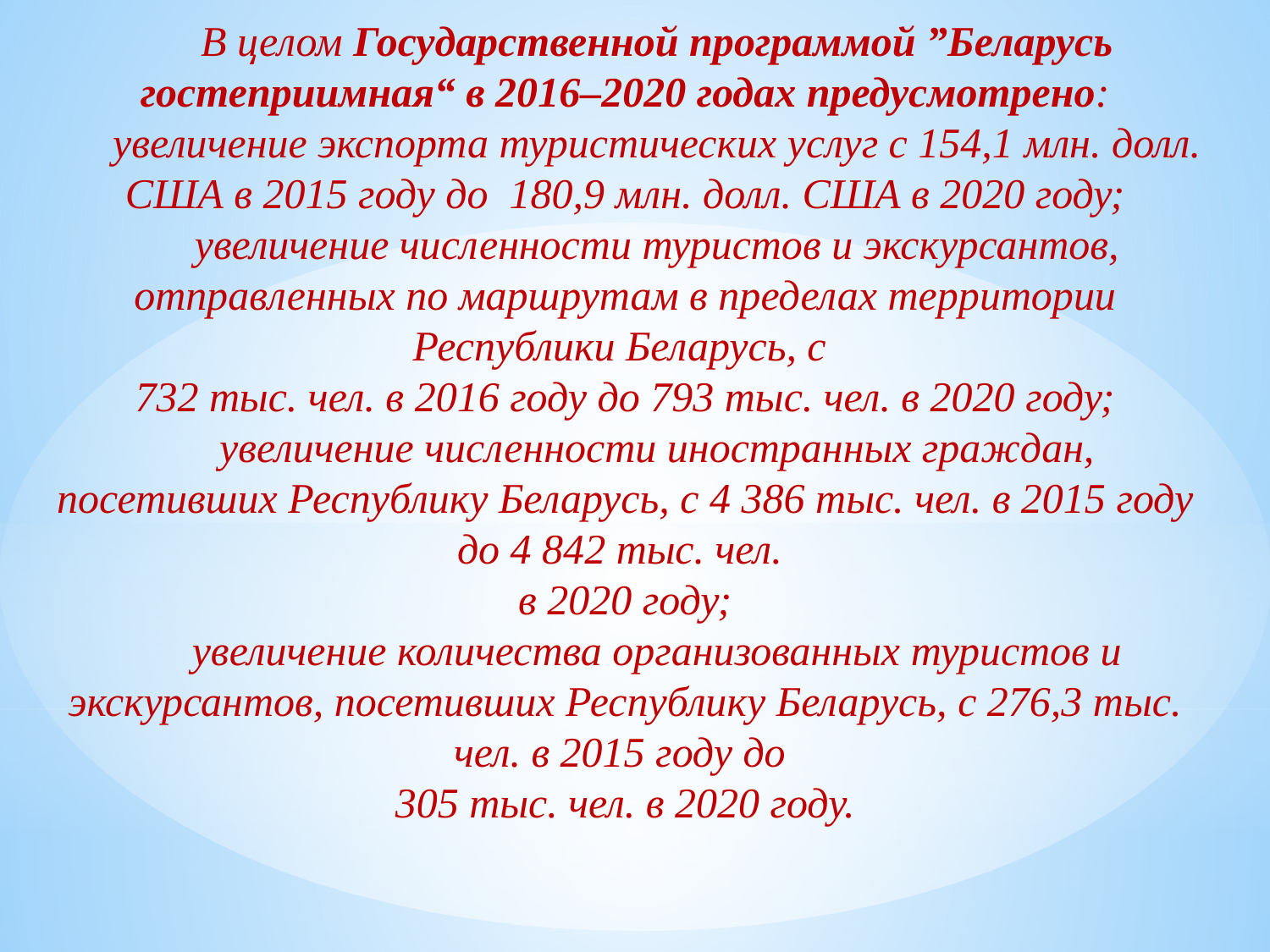

В целом Государственной программой ”Беларусь гостеприимная“ в 2016–2020 годах предусмотрено:
увеличение экспорта туристических услуг с 154,1 млн. долл. США в 2015 году до  180,9 млн. долл. США в 2020 году;
увеличение численности туристов и экскурсантов, отправленных по маршрутам в пределах территории Республики Беларусь, с
732 тыс. чел. в 2016 году до 793 тыс. чел. в 2020 году;
увеличение численности иностранных граждан, посетивших Республику Беларусь, с 4 386 тыс. чел. в 2015 году до 4 842 тыс. чел.
в 2020 году;
увеличение количества организованных туристов и экскурсантов, посетивших Республику Беларусь, с 276,3 тыс. чел. в 2015 году до
305 тыс. чел. в 2020 году.